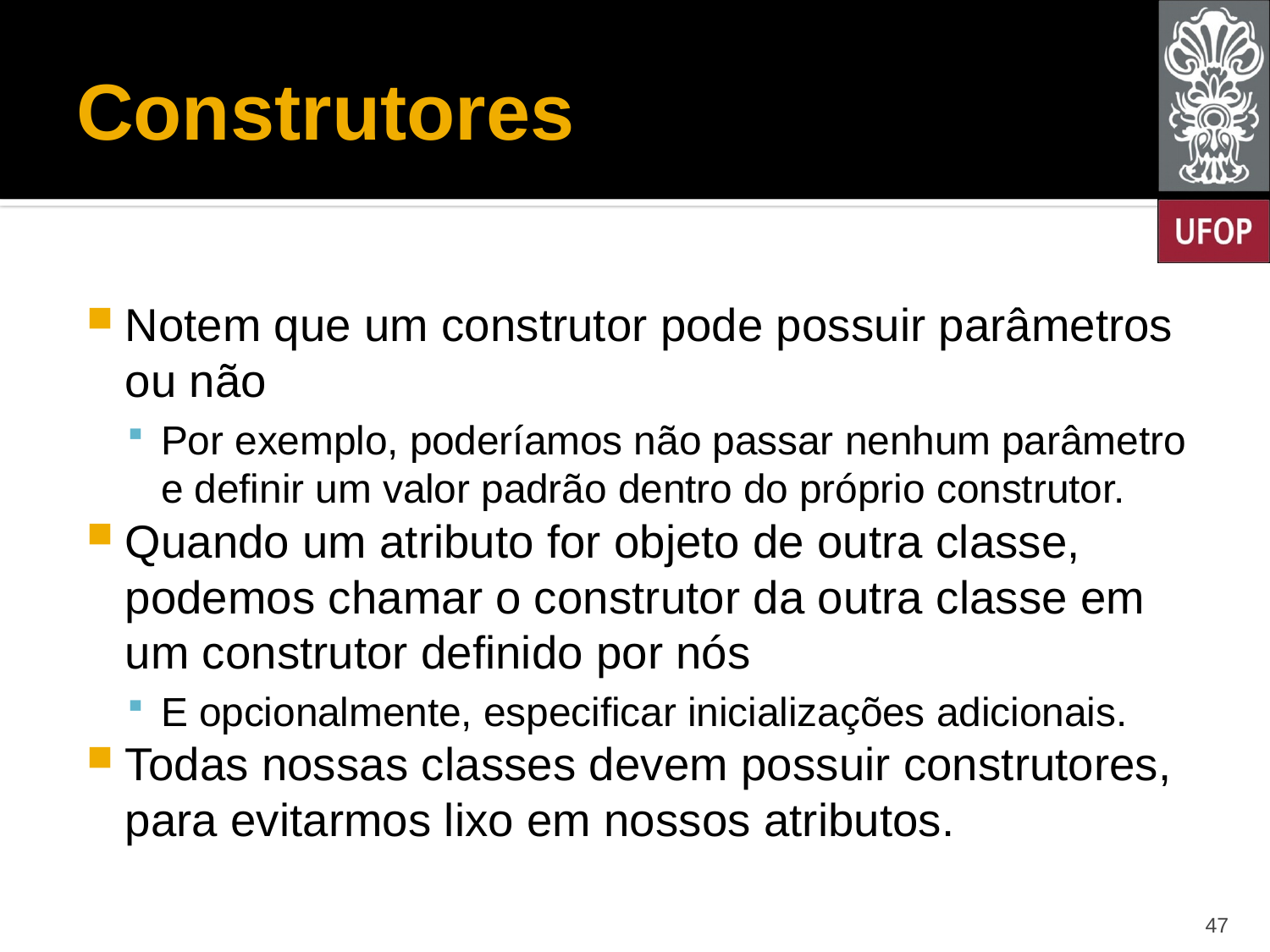

# Construtores
Notem que um construtor pode possuir parâmetros ou não
Por exemplo, poderíamos não passar nenhum parâmetro e definir um valor padrão dentro do próprio construtor.
Quando um atributo for objeto de outra classe, podemos chamar o construtor da outra classe em um construtor definido por nós
E opcionalmente, especificar inicializações adicionais.
Todas nossas classes devem possuir construtores, para evitarmos lixo em nossos atributos.
47